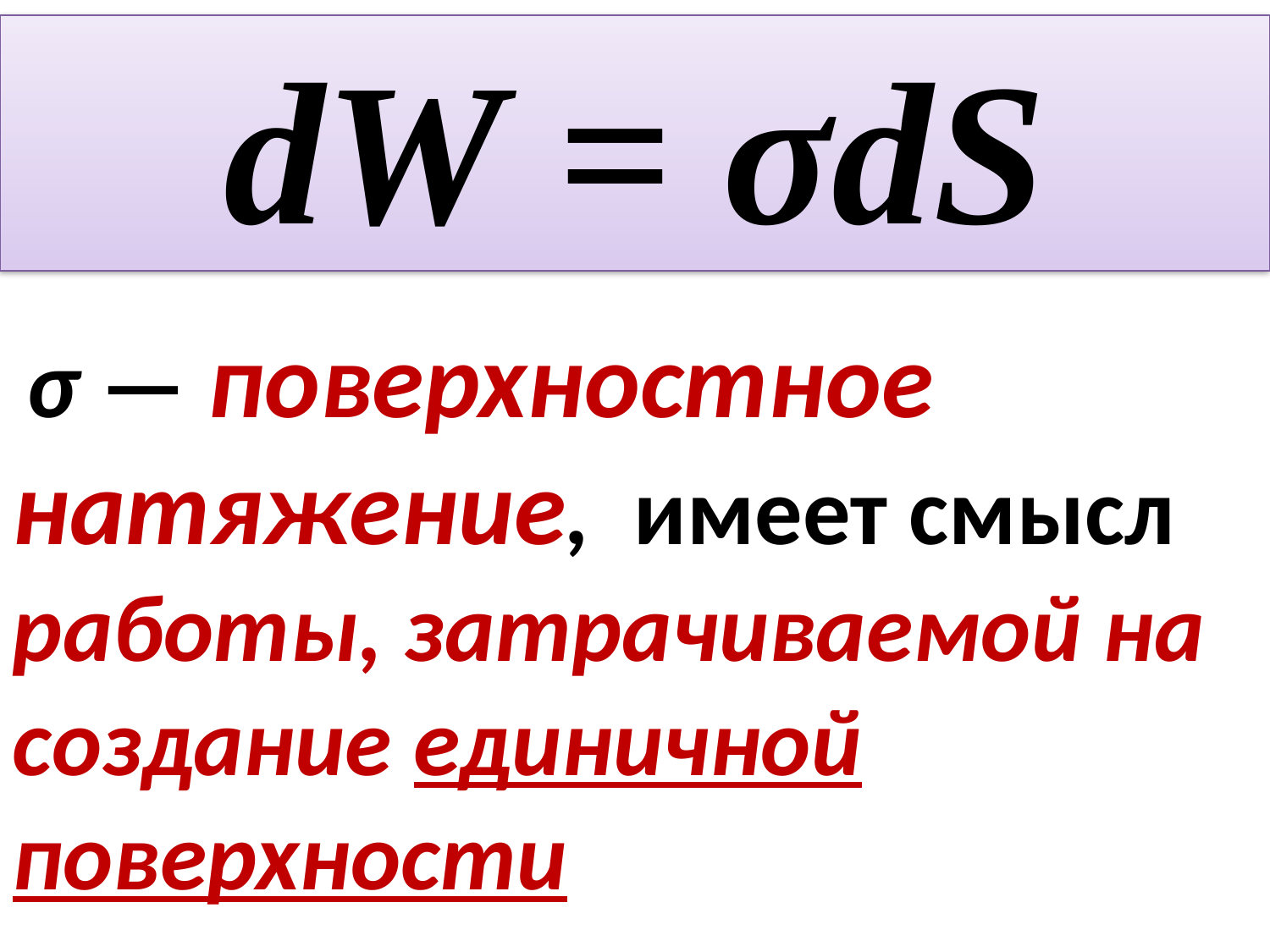

dW = σdS
  σ — поверхностное натяжение,  имеет смысл работы, затрачиваемой на создание единичной поверхности